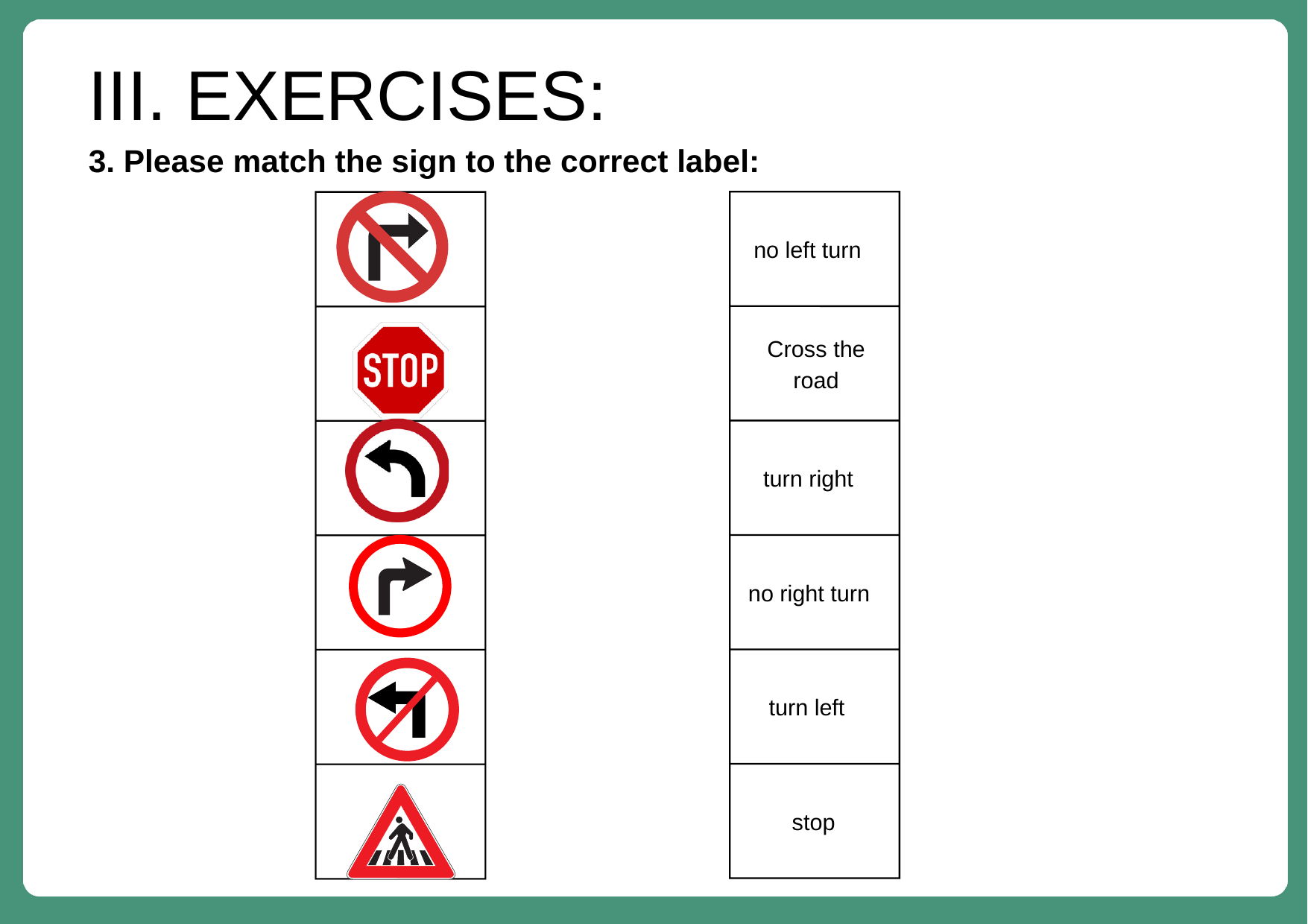

III. EXERCISES:
3. Please match the sign to the correct label:

no left turn

Cross the road
turn right

no right turn

turn left

stop